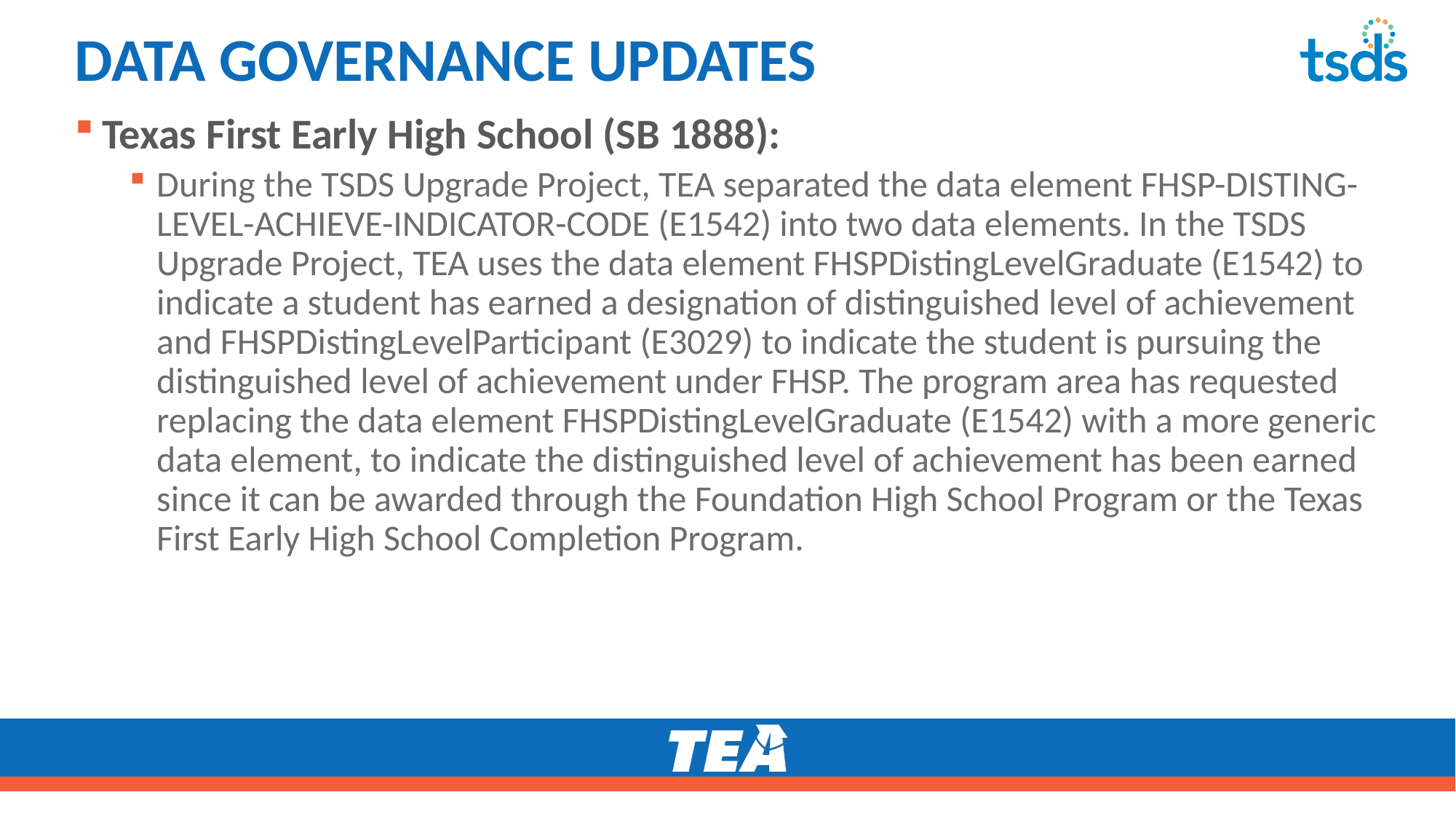

# DATA GOVERNANCE UPDATES1
Texas First Early High School (SB 1888):
During the TSDS Upgrade Project, TEA separated the data element FHSP-DISTING-LEVEL-ACHIEVE-INDICATOR-CODE (E1542) into two data elements. In the TSDS Upgrade Project, TEA uses the data element FHSPDistingLevelGraduate (E1542) to indicate a student has earned a designation of distinguished level of achievement and FHSPDistingLevelParticipant (E3029) to indicate the student is pursuing the distinguished level of achievement under FHSP. The program area has requested replacing the data element FHSPDistingLevelGraduate (E1542) with a more generic data element, to indicate the distinguished level of achievement has been earned since it can be awarded through the Foundation High School Program or the Texas First Early High School Completion Program.